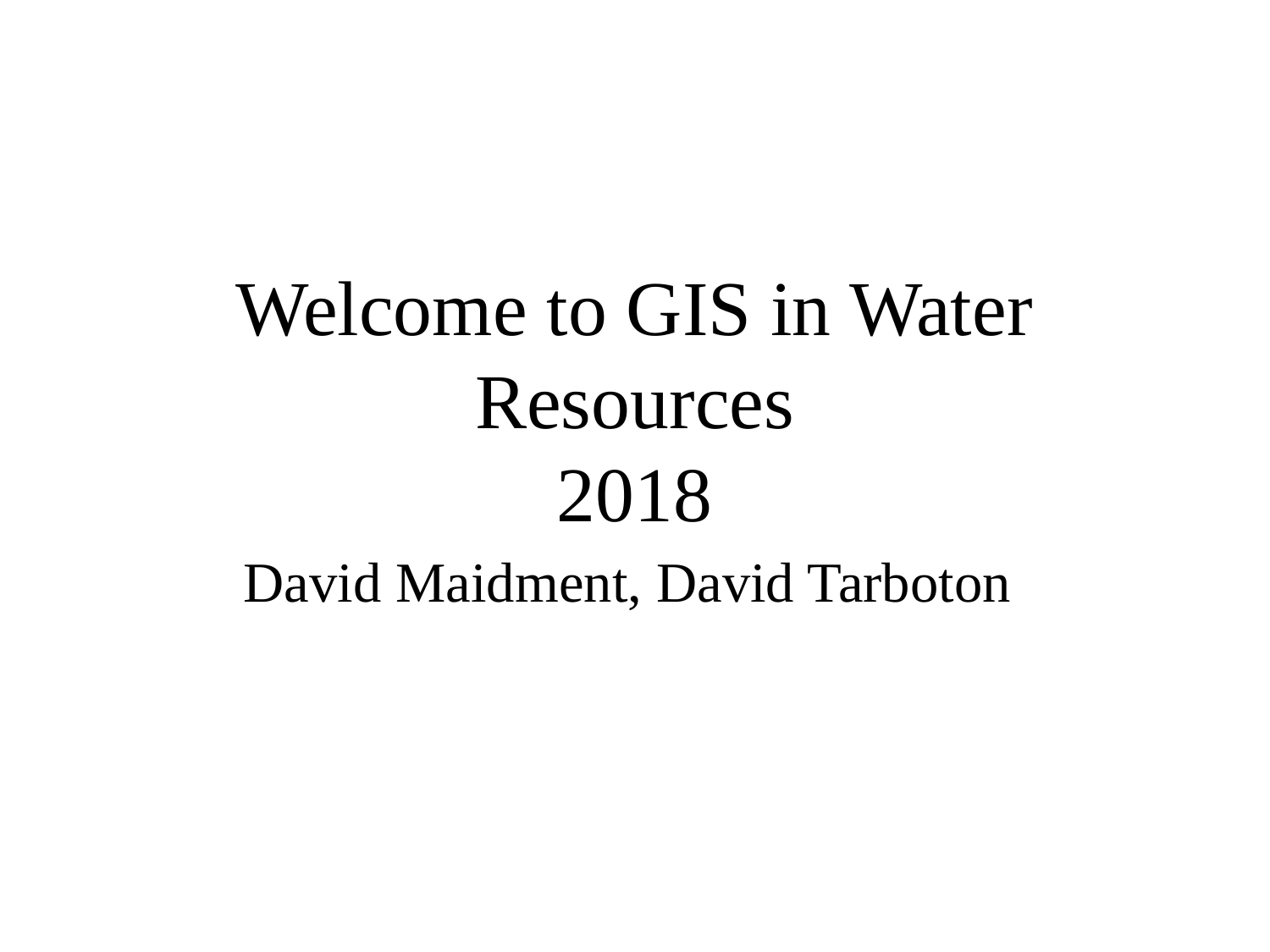

# Welcome to GIS in Water Resources 2018
David Maidment, David Tarboton